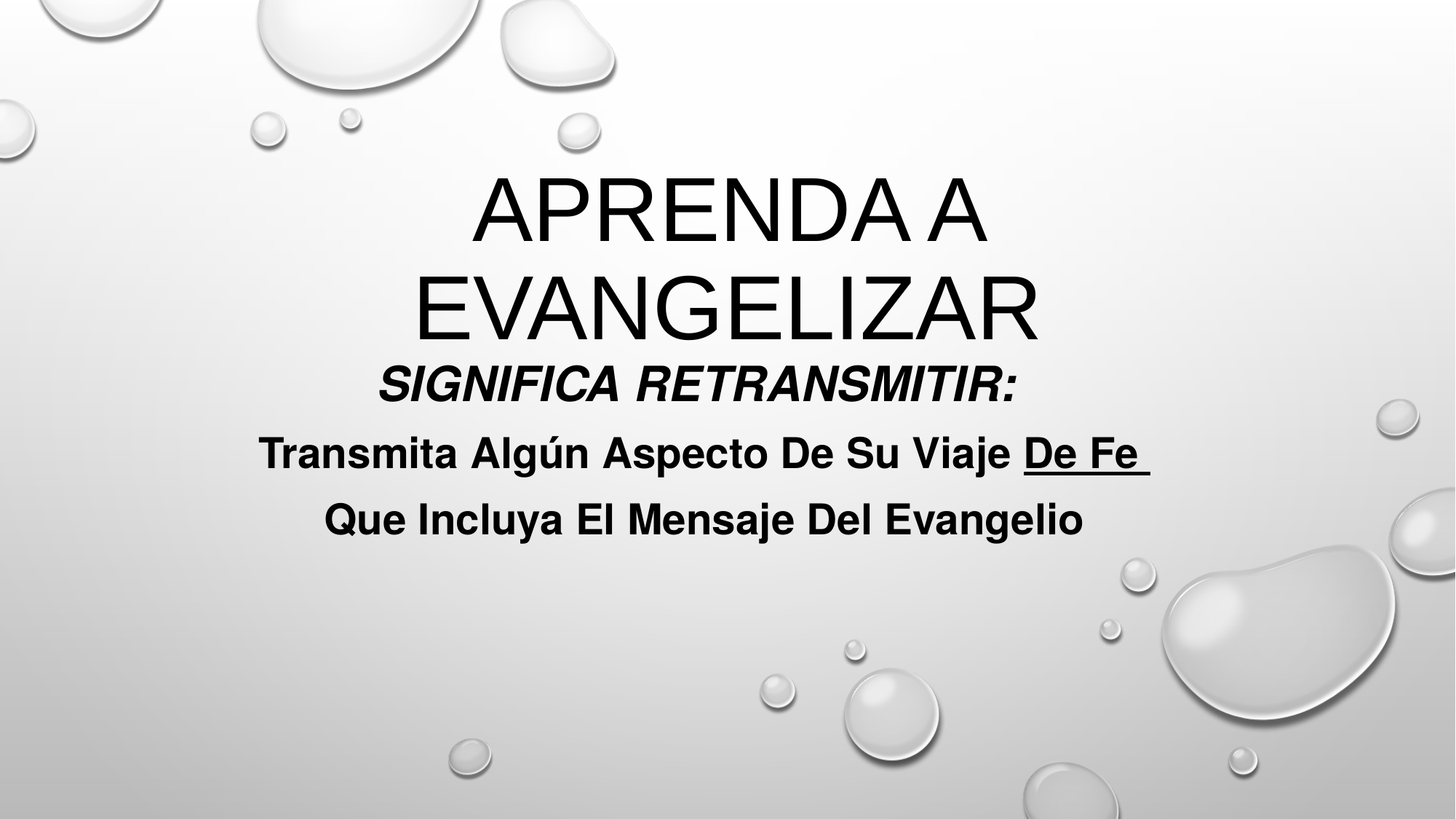

# Aprenda A Evangelizar
Significa Retransmitir:
Transmita Algún Aspecto De Su Viaje De Fe
Que Incluya El Mensaje Del Evangelio